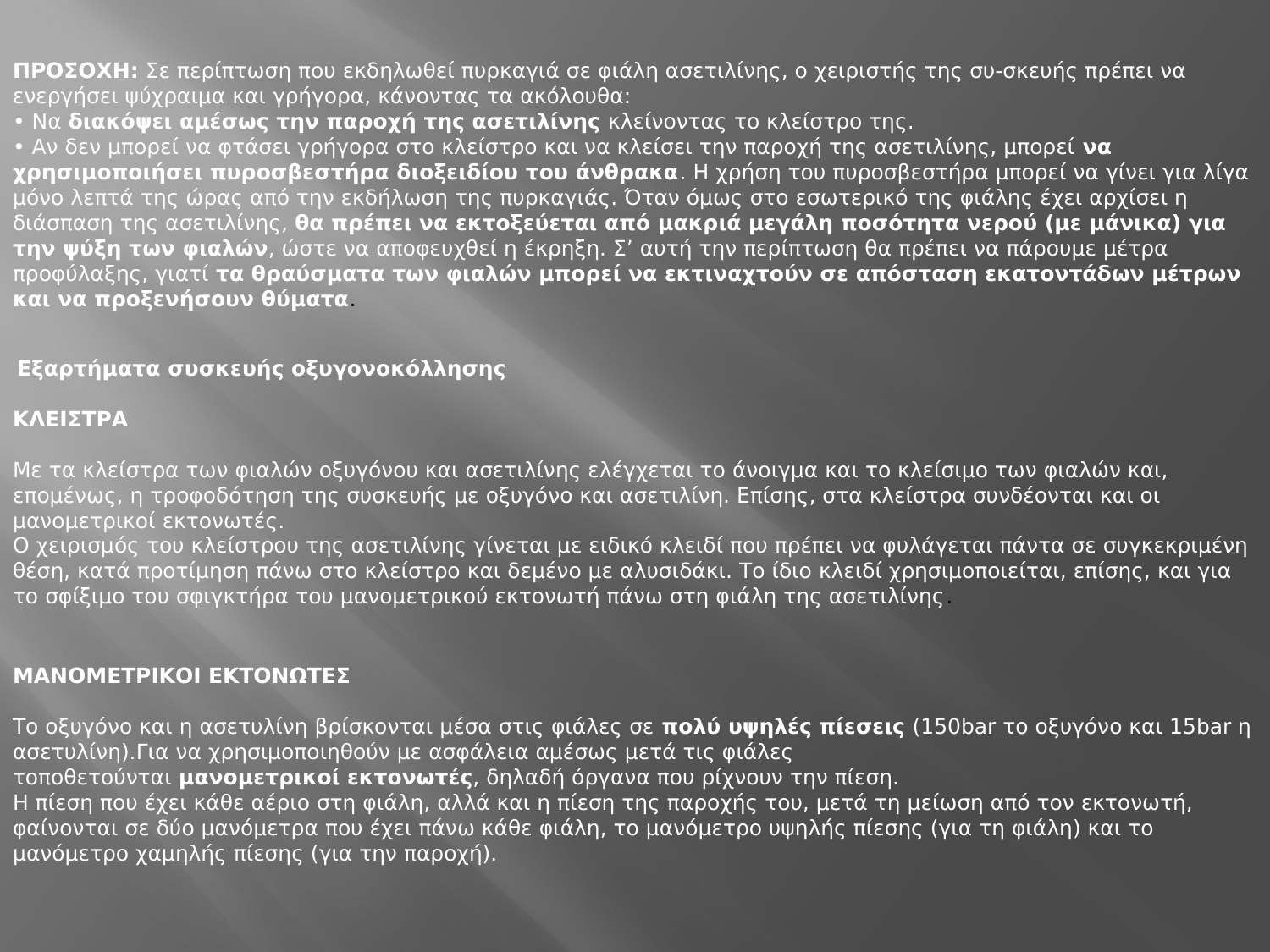

ΠΡΟΣΟΧΗ: Σε περίπτωση που εκδηλωθεί πυρκαγιά σε φιάλη ασετιλίνης, ο χειριστής της συ-σκευής πρέπει να ενεργήσει ψύχραιμα και γρήγορα, κάνοντας τα ακόλουθα:
• Να διακόψει αμέσως την παροχή της ασετιλίνης κλείνοντας το κλείστρο της.
• Αν δεν μπορεί να φτάσει γρήγορα στο κλείστρο και να κλείσει την παροχή της ασετιλίνης, μπορεί να χρησιμοποιήσει πυροσβεστήρα διοξειδίου του άνθρακα. Η χρήση του πυροσβεστήρα μπορεί να γίνει για λίγα µόνο λεπτά της ώρας από την εκδήλωση της πυρκαγιάς. Όταν όμως στο εσωτερικό της φιάλης έχει αρχίσει η διάσπαση της ασετιλίνης, θα πρέπει να εκτοξεύεται από μακριά μεγάλη ποσότητα νερού (µε μάνικα) για την ψύξη των φιαλών, ώστε να αποφευχθεί η έκρηξη. Σ’ αυτή την περίπτωση θα πρέπει να πάρουμε μέτρα προφύλαξης, γιατί τα θραύσματα των φιαλών μπορεί να εκτιναχτούν σε απόσταση εκατοντάδων μέτρων και να προξενήσουν θύματα.
 Εξαρτήματα συσκευής οξυγονοκόλλησης

ΚΛΕΙΣΤΡΑ

Με τα κλείστρα των φιαλών οξυγόνου και ασετιλίνης ελέγχεται το άνοιγμα και το κλείσιμο των φιαλών και, επομένως, η τροφοδότηση της συσκευής µε οξυγόνο και ασετιλίνη. Επίσης, στα κλείστρα συνδέονται και οι μανομετρικοί εκτονωτές.
Ο χειρισμός του κλείστρου της ασετιλίνης γίνεται µε ειδικό κλειδί που πρέπει να φυλάγεται πάντα σε συγκεκριμένη θέση, κατά προτίμηση πάνω στο κλείστρο και δεμένο µε αλυσιδάκι. Το ίδιο κλειδί χρησιμοποιείται, επίσης, και για το σφίξιμο του σφιγκτήρα του μανοµετρικού εκτονωτή πάνω στη φιάλη της ασετιλίνης.
ΜΑΝΟΜΕΤΡΙΚΟΙ ΕΚΤΟΝΩΤΕΣ

Το οξυγόνο και η ασετυλίνη βρίσκονται μέσα στις φιάλες σε πολύ υψηλές πίεσεις (150bar το οξυγόνο και 15bar η ασετυλίνη).Για να χρησιμοποιηθούν με ασφάλεια αμέσως μετά τις φιάλες τοποθετούνται μανομετρικοί εκτονωτές, δηλαδή όργανα που ρίχνουν την πίεση.
Η πίεση που έχει κάθε αέριο στη φιάλη, αλλά και η πίεση της παροχής του, μετά τη μείωση από τον εκτονωτή, φαίνονται σε δύο μανόμετρα που έχει πάνω κάθε φιάλη, το μανόμετρο υψηλής πίεσης (για τη φιάλη) και το μανόμετρο χαμηλής πίεσης (για την παροχή).